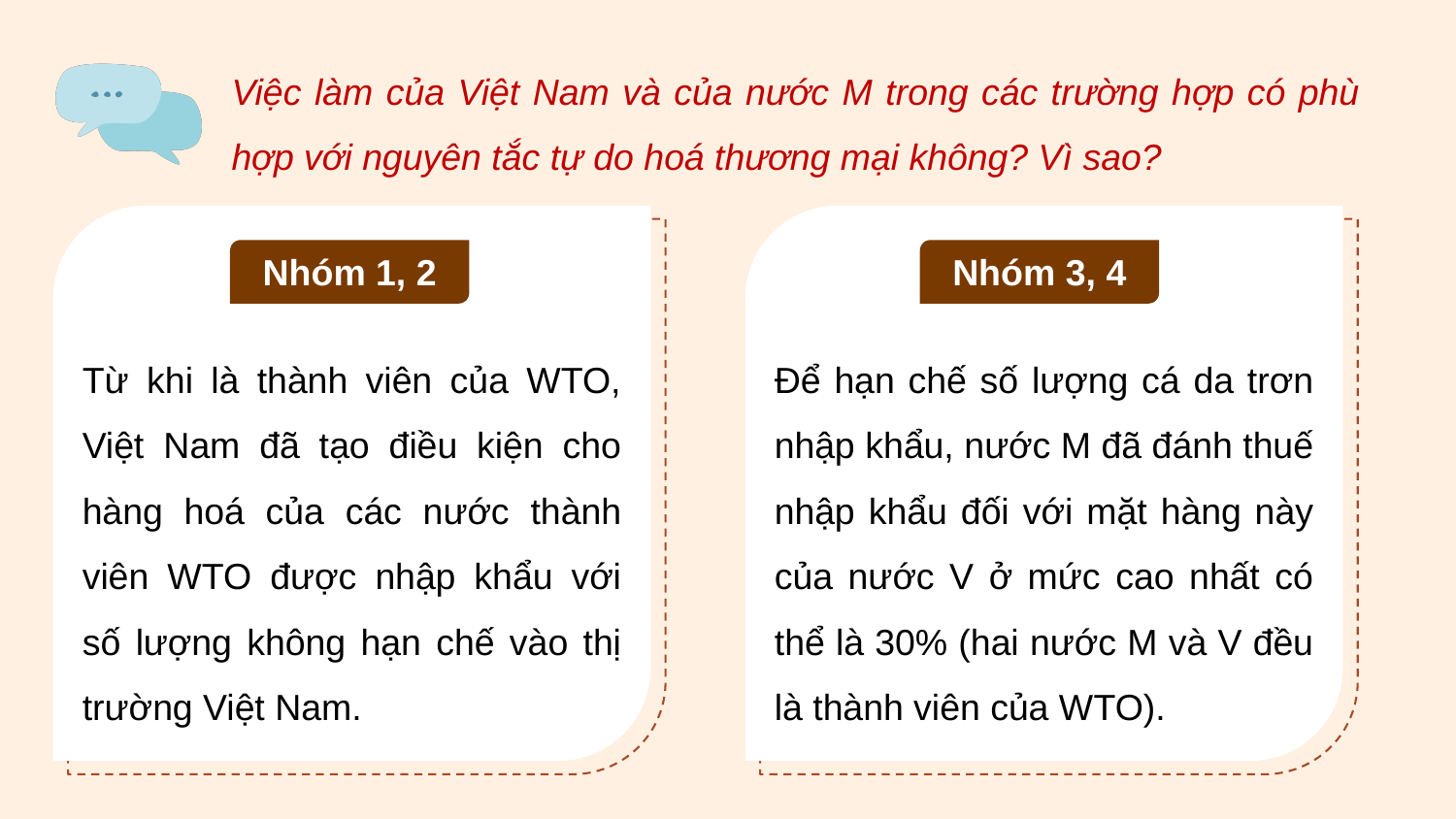

Việc làm của Việt Nam và của nước M trong các trường hợp có phù hợp với nguyên tắc tự do hoá thương mại không? Vì sao?

Từ khi là thành viên của WTO, Việt Nam đã tạo điều kiện cho hàng hoá của các nước thành viên WTO được nhập khẩu với số lượng không hạn chế vào thị trường Việt Nam.
Nhóm 1, 2

Để hạn chế số lượng cá da trơn nhập khẩu, nước M đã đánh thuế nhập khẩu đối với mặt hàng này của nước V ở mức cao nhất có thể là 30% (hai nước M và V đều là thành viên của WTO).
Nhóm 3, 4